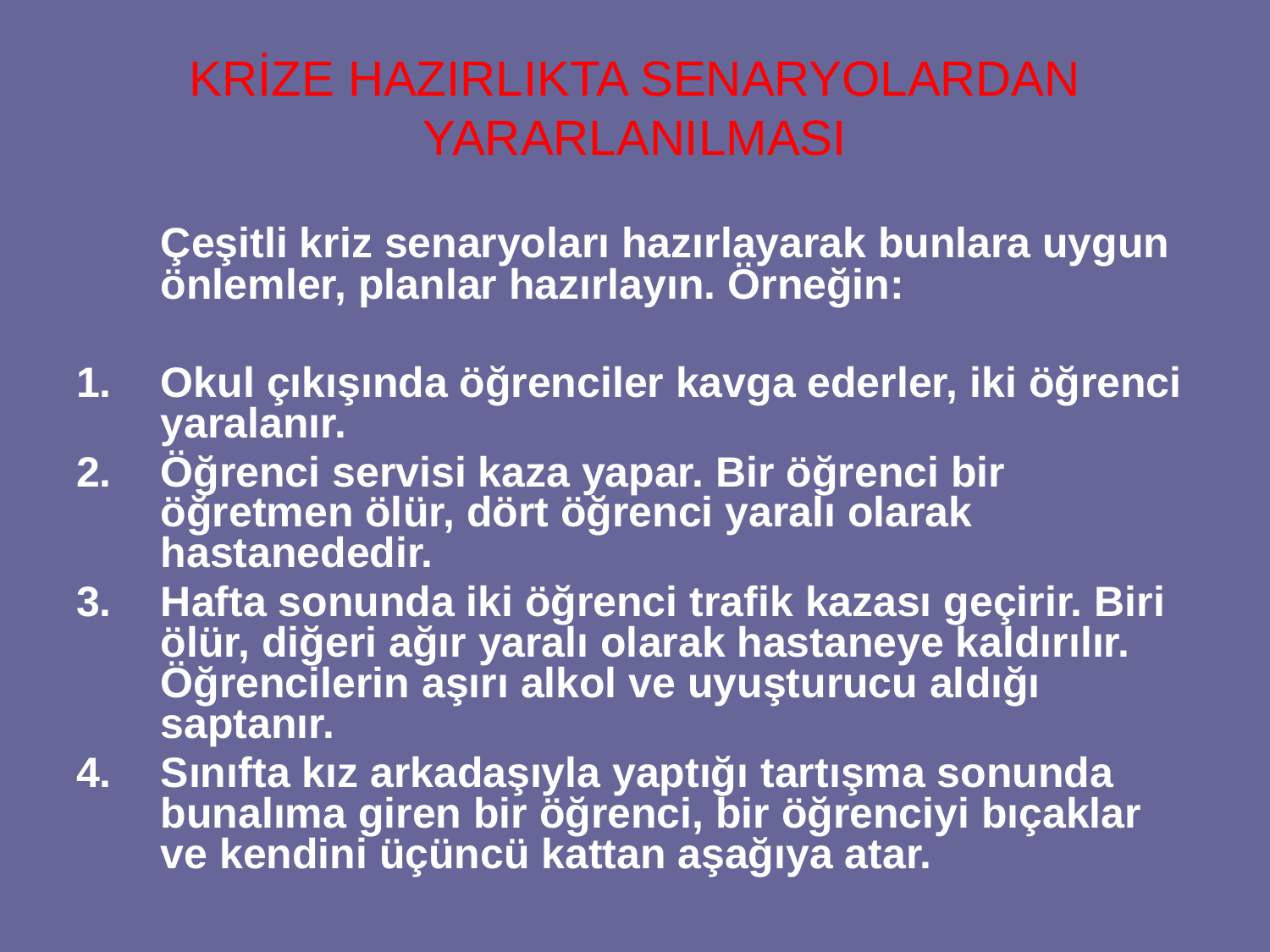

KRİZE HAZIRLIKTA SENARYOLARDAN YARARLANILMASI
	Çeşitli kriz senaryoları hazırlayarak bunlara uygun önlemler, planlar hazırlayın. Örneğin:

Okul çıkışında öğrenciler kavga ederler, iki öğrenci yaralanır.
Öğrenci servisi kaza yapar. Bir öğrenci bir öğretmen ölür, dört öğrenci yaralı olarak hastanededir.
Hafta sonunda iki öğrenci trafik kazası geçirir. Biri ölür, diğeri ağır yaralı olarak hastaneye kaldırılır. Öğrencilerin aşırı alkol ve uyuşturucu aldığı saptanır.
Sınıfta kız arkadaşıyla yaptığı tartışma sonunda bunalıma giren bir öğrenci, bir öğrenciyi bıçaklar ve kendini üçüncü kattan aşağıya atar.